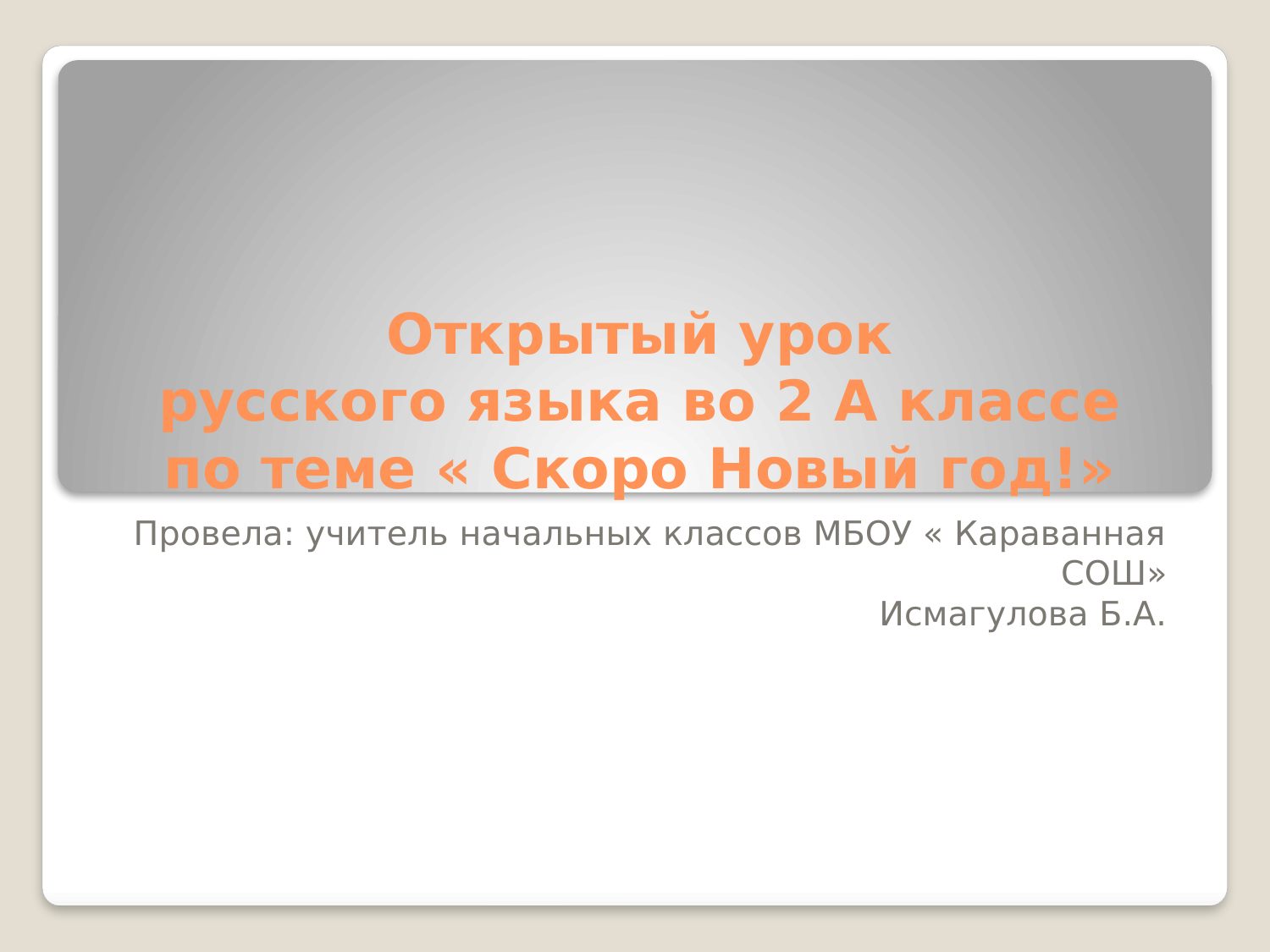

# Открытый урок русского языка во 2 А классе по теме « Скоро Новый год!»
Провела: учитель начальных классов МБОУ « Караванная СОШ»
Исмагулова Б.А.